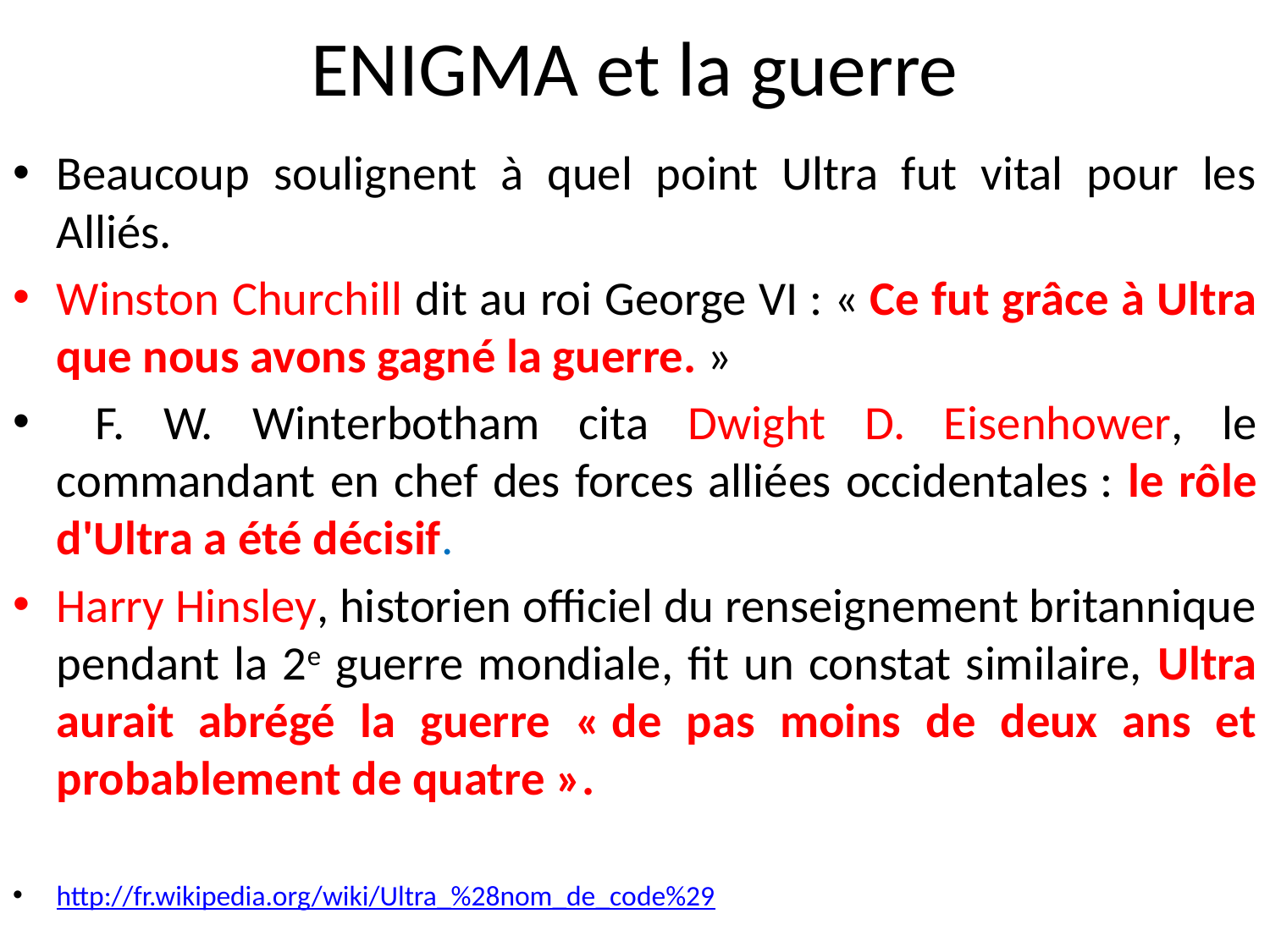

# ENIGMA et la guerre
Beaucoup soulignent à quel point Ultra fut vital pour les Alliés.
Winston Churchill dit au roi George VI : « Ce fut grâce à Ultra que nous avons gagné la guerre. »
 F. W. Winterbotham cita Dwight D. Eisenhower, le commandant en chef des forces alliées occidentales : le rôle d'Ultra a été décisif.
Harry Hinsley, historien officiel du renseignement britannique pendant la 2e guerre mondiale, fit un constat similaire, Ultra aurait abrégé la guerre « de pas moins de deux ans et probablement de quatre ».

http://fr.wikipedia.org/wiki/Ultra_%28nom_de_code%29